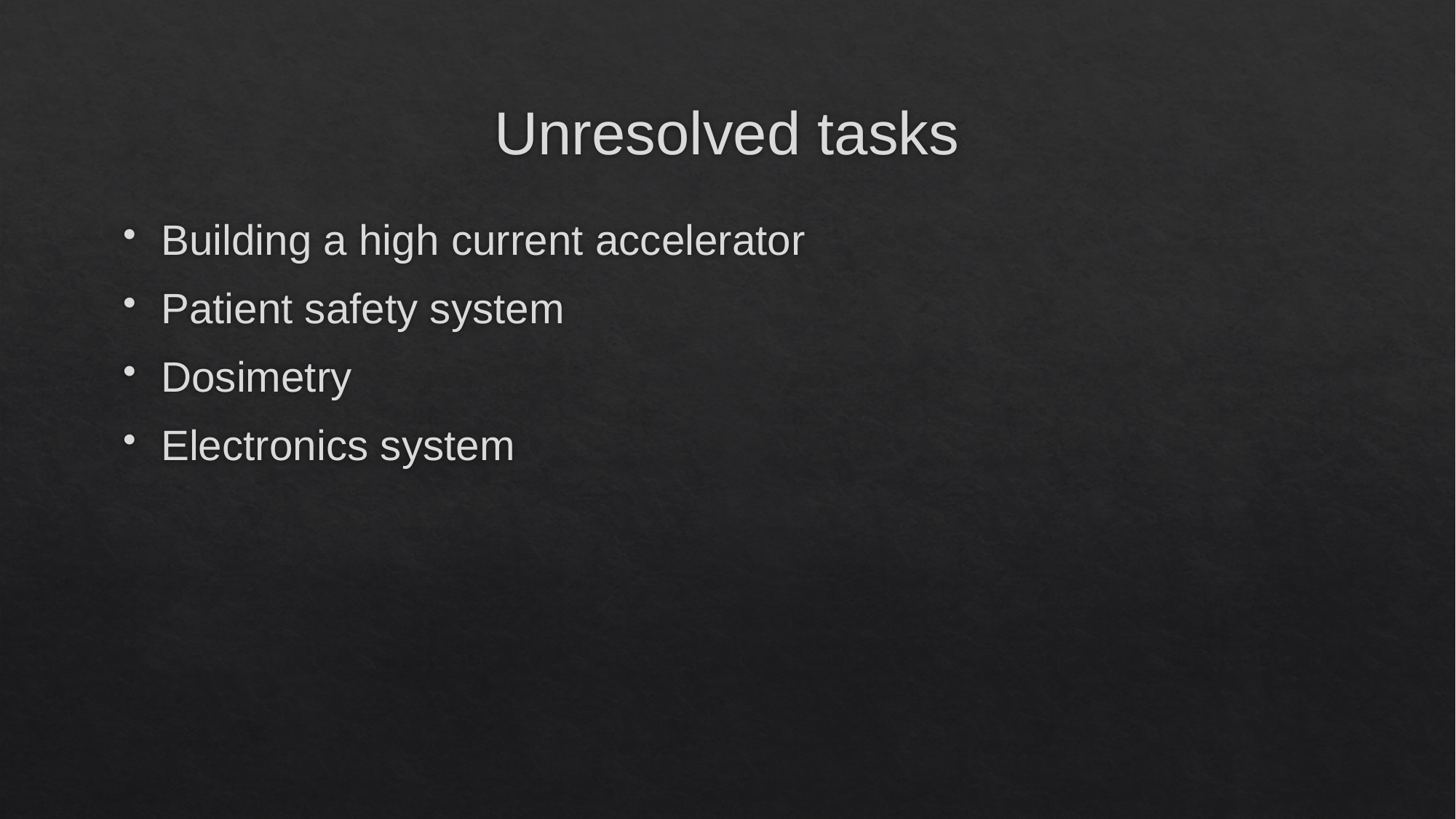

# Unresolved tasks
Building a high current accelerator
Patient safety system
Dosimetry
Electronics system